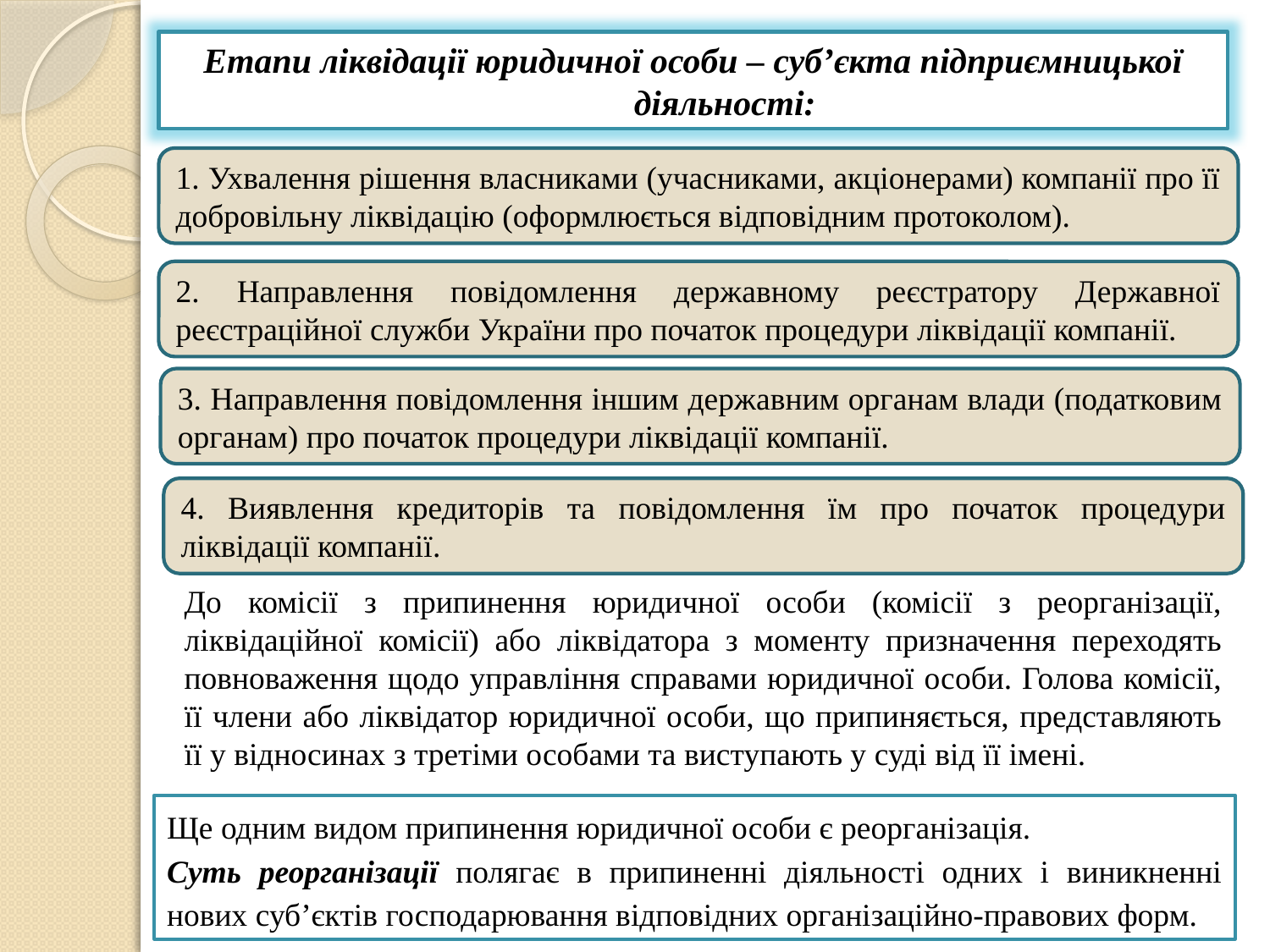

Етапи ліквідації юридичної особи – суб’єкта підприємницької діяльності:
1. Ухвалення рішення власниками (учасниками, акціонерами) компанії про її добровільну ліквідацію (оформлюється відповідним протоколом).
2. Направлення повідомлення державному реєстратору Державної реєстраційної служби України про початок процедури ліквідації компанії.
3. Направлення повідомлення іншим державним органам влади (податковим органам) про початок процедури ліквідації компанії.
4. Виявлення кредиторів та повідомлення їм про початок процедури ліквідації компанії.
До комісії з припинення юридичної особи (комісії з реорганізації, ліквідаційної комісії) або ліквідатора з моменту призначення переходять повноваження щодо управління справами юридичної особи. Голова комісії, її члени або ліквідатор юридичної особи, що припиняється, представляють її у відносинах з третіми особами та виступають у суді від її імені.
Ще одним видом припинення юридичної особи є реорганізація.
Суть реорганізації полягає в припиненні діяльності одних і виникненні нових суб’єктів господарювання відповідних організаційно-правових форм.